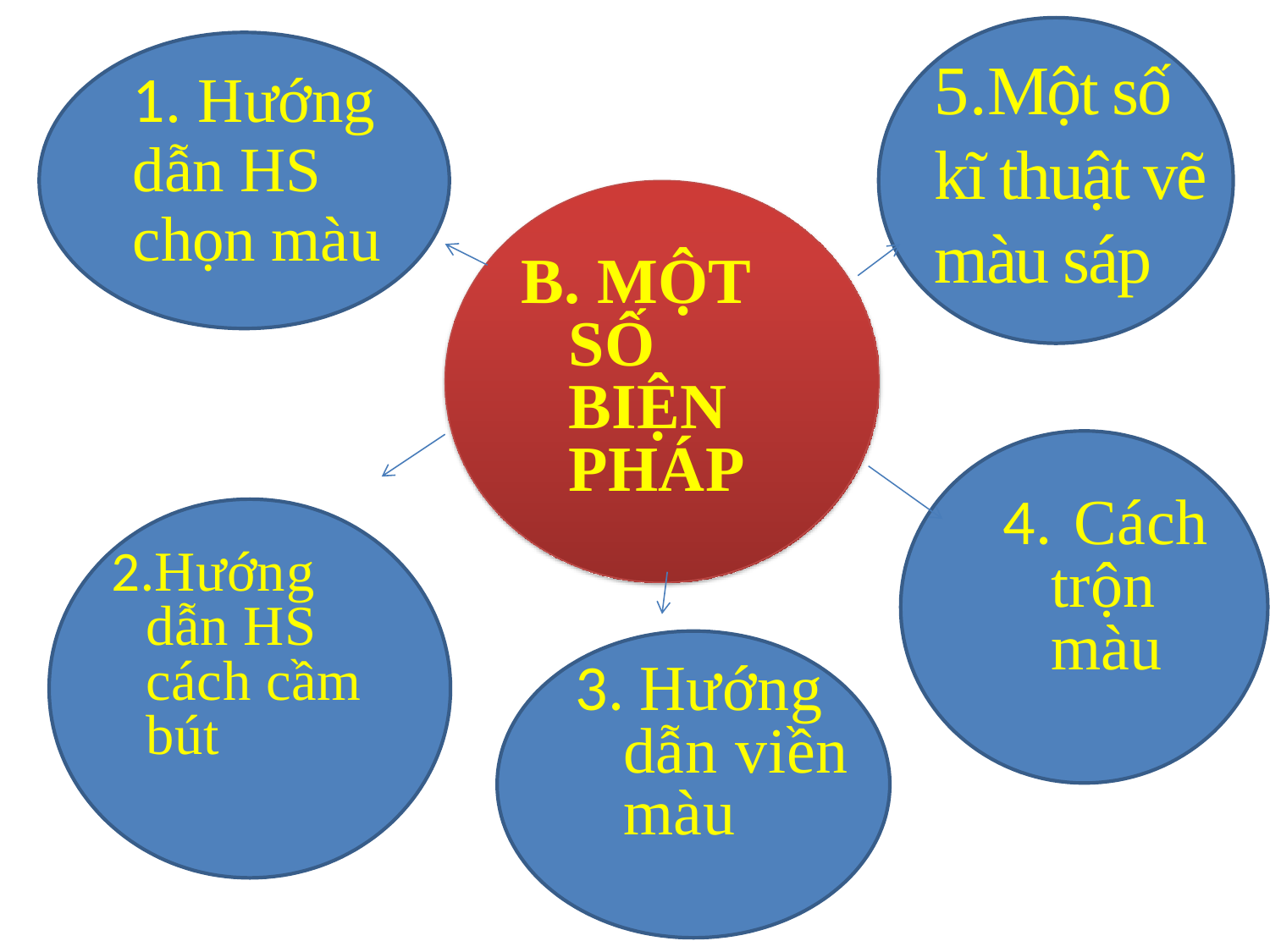

5.Một số kĩ thuật vẽ màu sáp
# 1. Hướng dẫn HS chọn màu

B. MỘT SỐ BIỆN PHÁP

4. Cách trộn màu

 2.Hướng dẫn HS cách cầm bút

3. Hướng dẫn viền màu